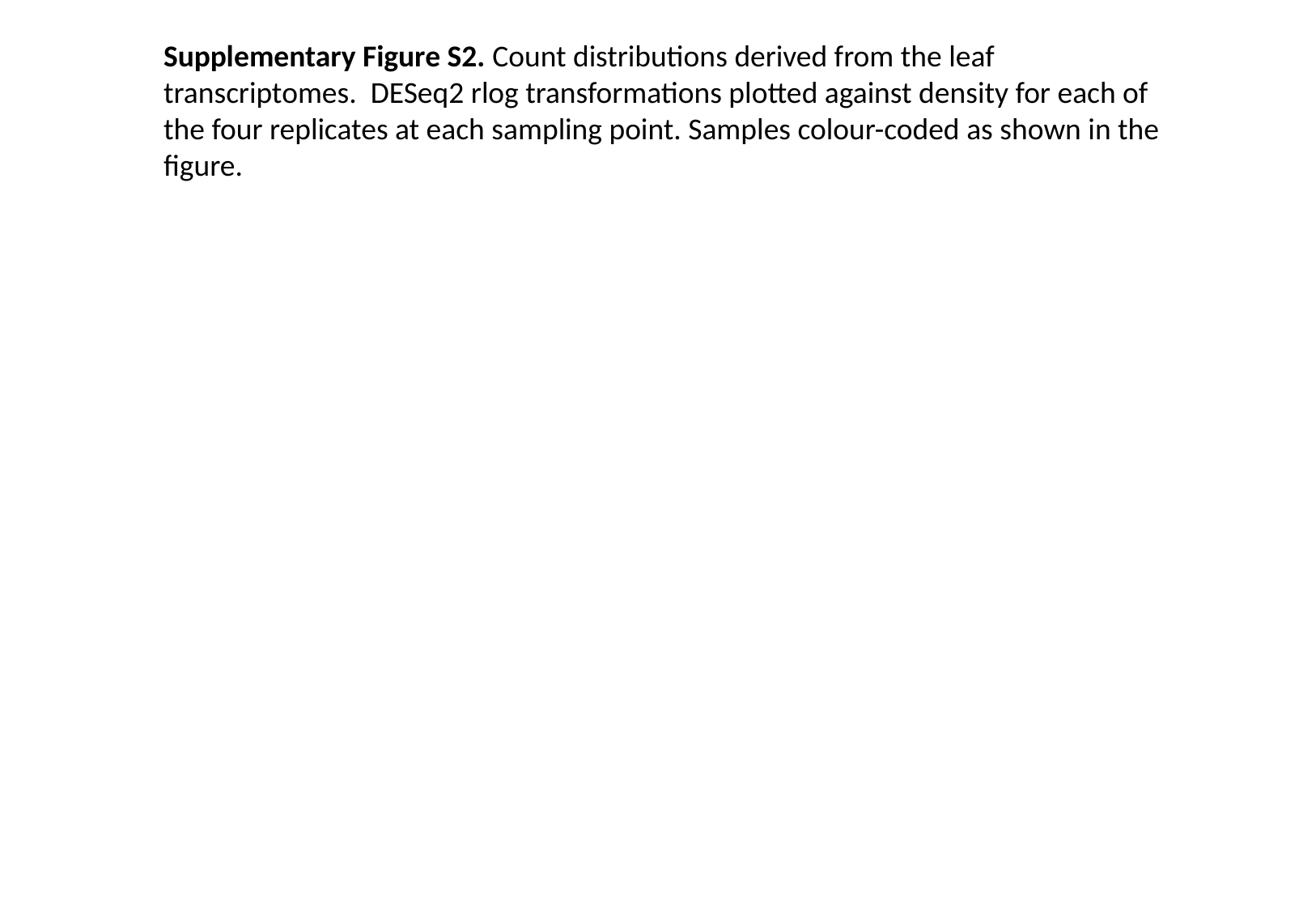

Supplementary Figure S2. Count distributions derived from the leaf transcriptomes.  DESeq2 rlog transformations plotted against density for each of the four replicates at each sampling point. Samples colour-coded as shown in the figure.